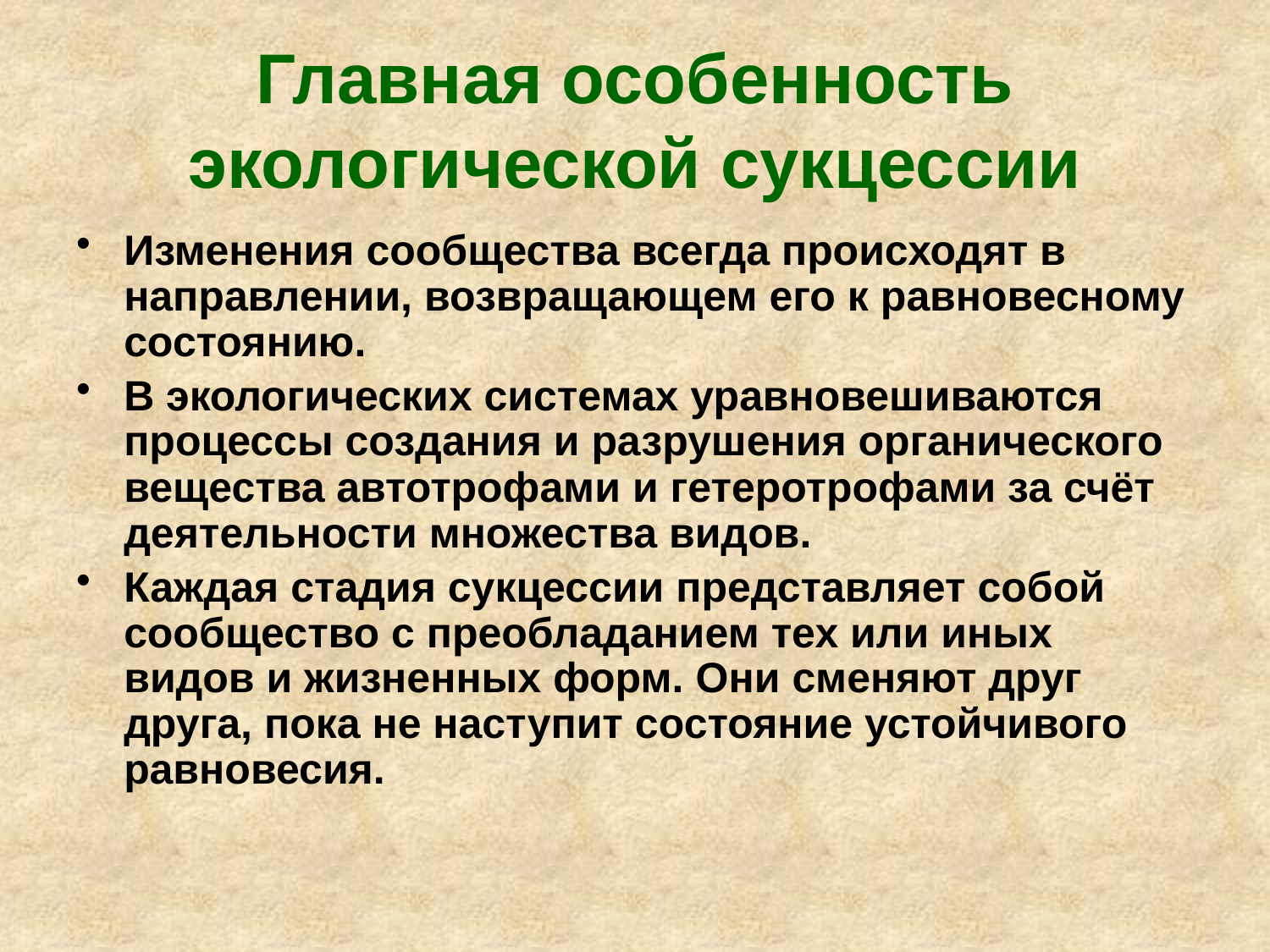

# Главная особенность экологической сукцессии
Изменения сообщества всегда происходят в направлении, возвращающем его к равновесному состоянию.
В экологических системах уравновешиваются процессы создания и разрушения органического вещества автотрофами и гетеротрофами за счёт деятельности множества видов.
Каждая стадия сукцессии представляет собой сообщество с преобладанием тех или иных видов и жизненных форм. Они сменяют друг друга, пока не наступит состояние устойчивого равновесия.